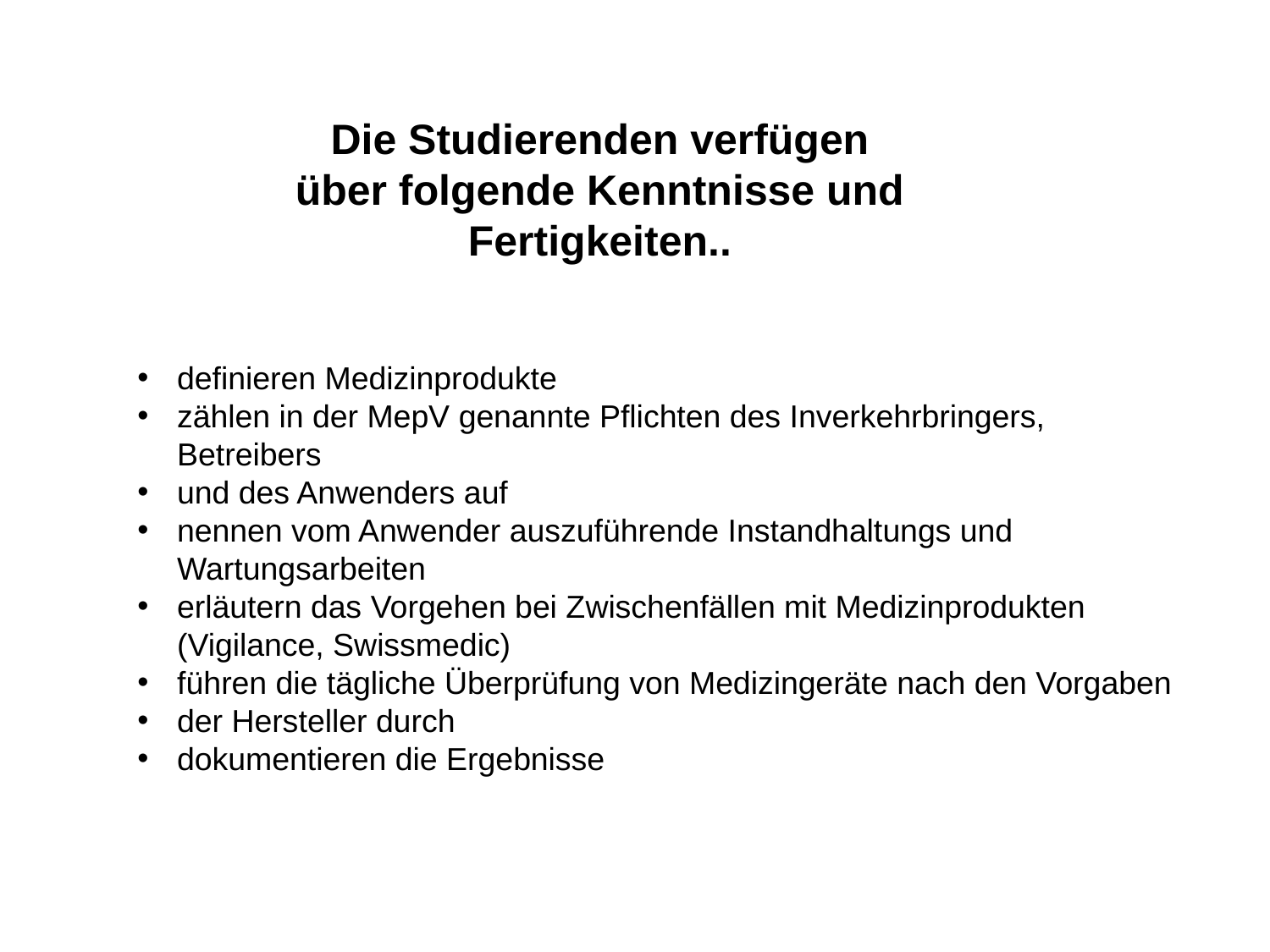

Die Studierenden verfügen
über folgende Kenntnisse und Fertigkeiten..
definieren Medizinprodukte
zählen in der MepV genannte Pflichten des Inverkehrbringers, Betreibers
und des Anwenders auf
nennen vom Anwender auszuführende Instandhaltungs und Wartungsarbeiten
erläutern das Vorgehen bei Zwischenfällen mit Medizinprodukten
(Vigilance, Swissmedic)
führen die tägliche Überprüfung von Medizingeräte nach den Vorgaben
der Hersteller durch
dokumentieren die Ergebnisse